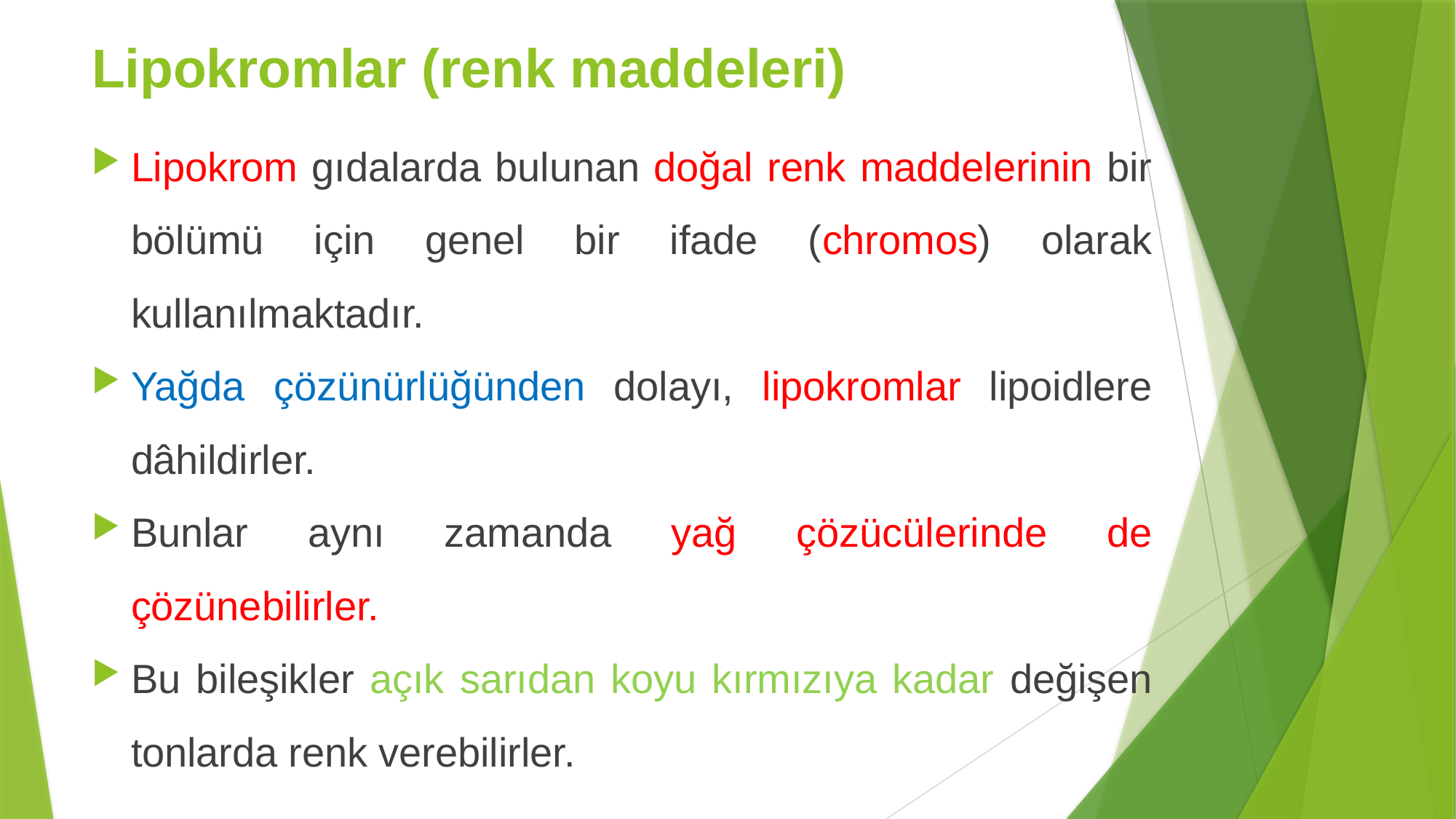

Lipokromlar (renk maddeleri)
Lipokrom gıdalarda bulunan doğal renk maddelerinin bir bölümü için genel bir ifade (chromos) olarak kullanılmaktadır.
Yağda çözünürlüğünden dolayı, lipokromlar lipoidlere dâhildirler.
Bunlar aynı zamanda yağ çözücülerinde de çözünebilirler.
Bu bileşikler açık sarıdan koyu kırmızıya kadar değişen tonlarda renk verebilirler.